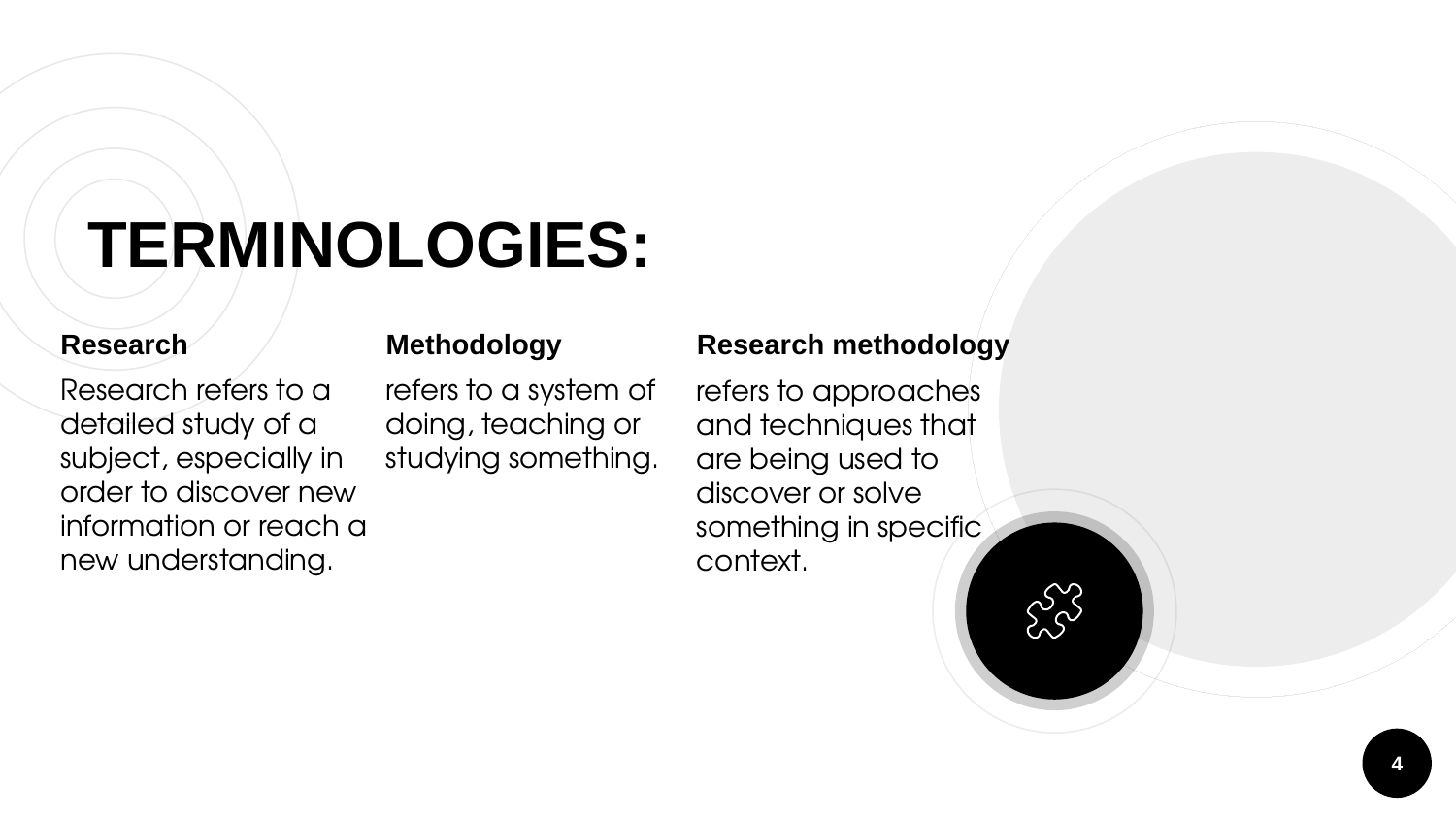

# TERMINOLOGIES:
Research
Research refers to a detailed study of a subject, especially in order to discover new information or reach a new understanding.
Methodology
refers to a system of   doing, teaching or studying something.
Research methodology
refers to approaches and techniques that are being used to discover or solve something in specific context.

4